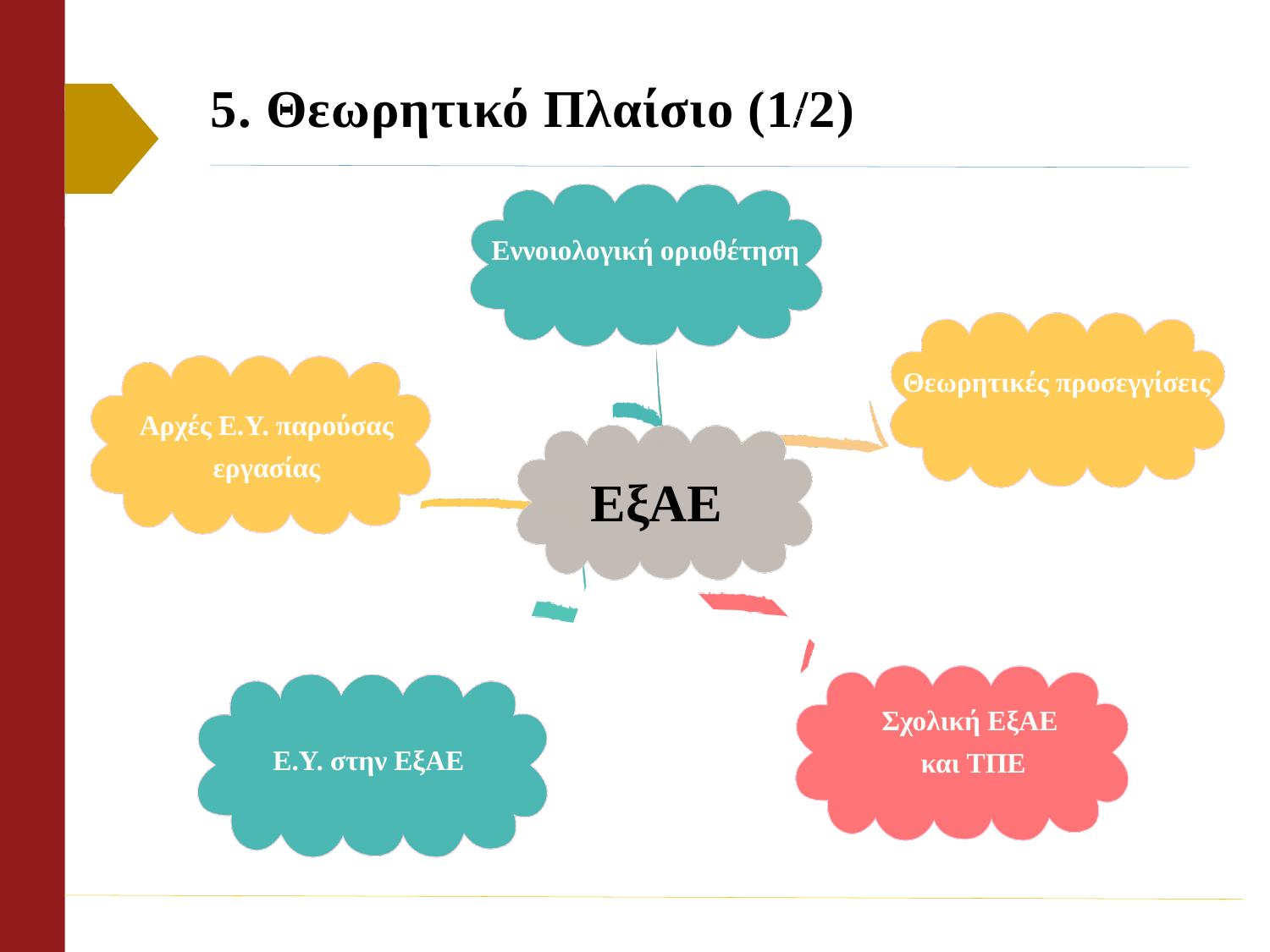

RECYCLING
5. Θεωρητικό Πλαίσιο (1/2)

Εννοιολογική οριοθέτηση

Θεωρητικές προσεγγίσεις

Αρχές Ε.Υ. παρούσας εργασίας

ΕξΑΕ

GREENHOUSE EFFECT

Σχολική ΕξΑΕ
και ΤΠΕ
ENVIRONMENTAL EDUCATION
Ε.Υ. στην ΕξΑΕ